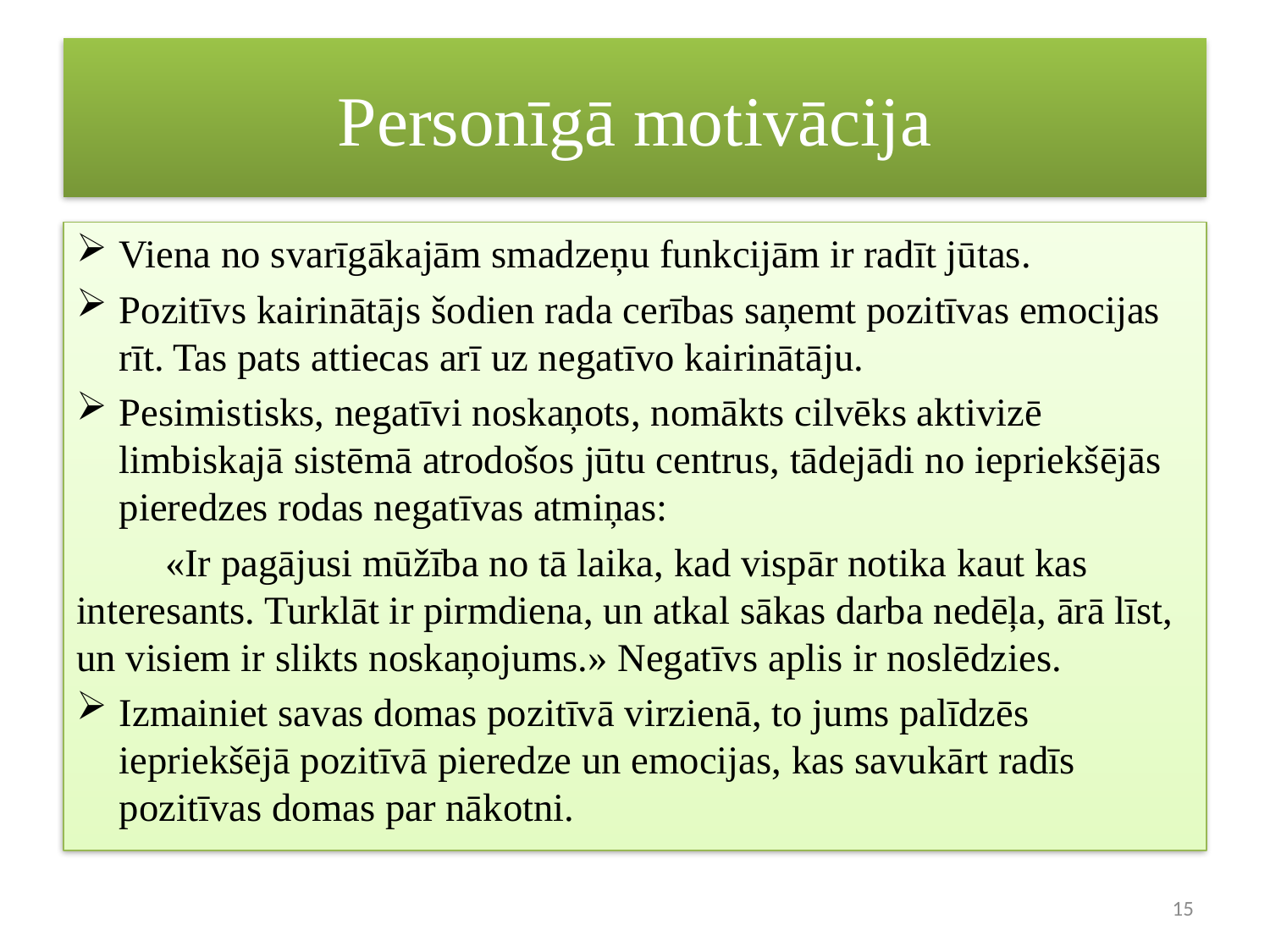

# Personīgā motivācija
Viena no svarīgākajām smadzeņu funkcijām ir radīt jūtas.
Pozitīvs kairinātājs šodien rada cerības saņemt pozitīvas emocijas rīt. Tas pats attiecas arī uz negatīvo kairinātāju.
Pesimistisks, negatīvi noskaņots, nomākts cilvēks aktivizē limbiskajā sistēmā atrodošos jūtu centrus, tādejādi no iepriekšējās pieredzes rodas negatīvas atmiņas:
	«Ir pagājusi mūžība no tā laika, kad vispār notika kaut kas interesants. Turklāt ir pirmdiena, un atkal sākas darba nedēļa, ārā līst, un visiem ir slikts noskaņojums.» Negatīvs aplis ir noslēdzies.
Izmainiet savas domas pozitīvā virzienā, to jums palīdzēs iepriekšējā pozitīvā pieredze un emocijas, kas savukārt radīs pozitīvas domas par nākotni.
15